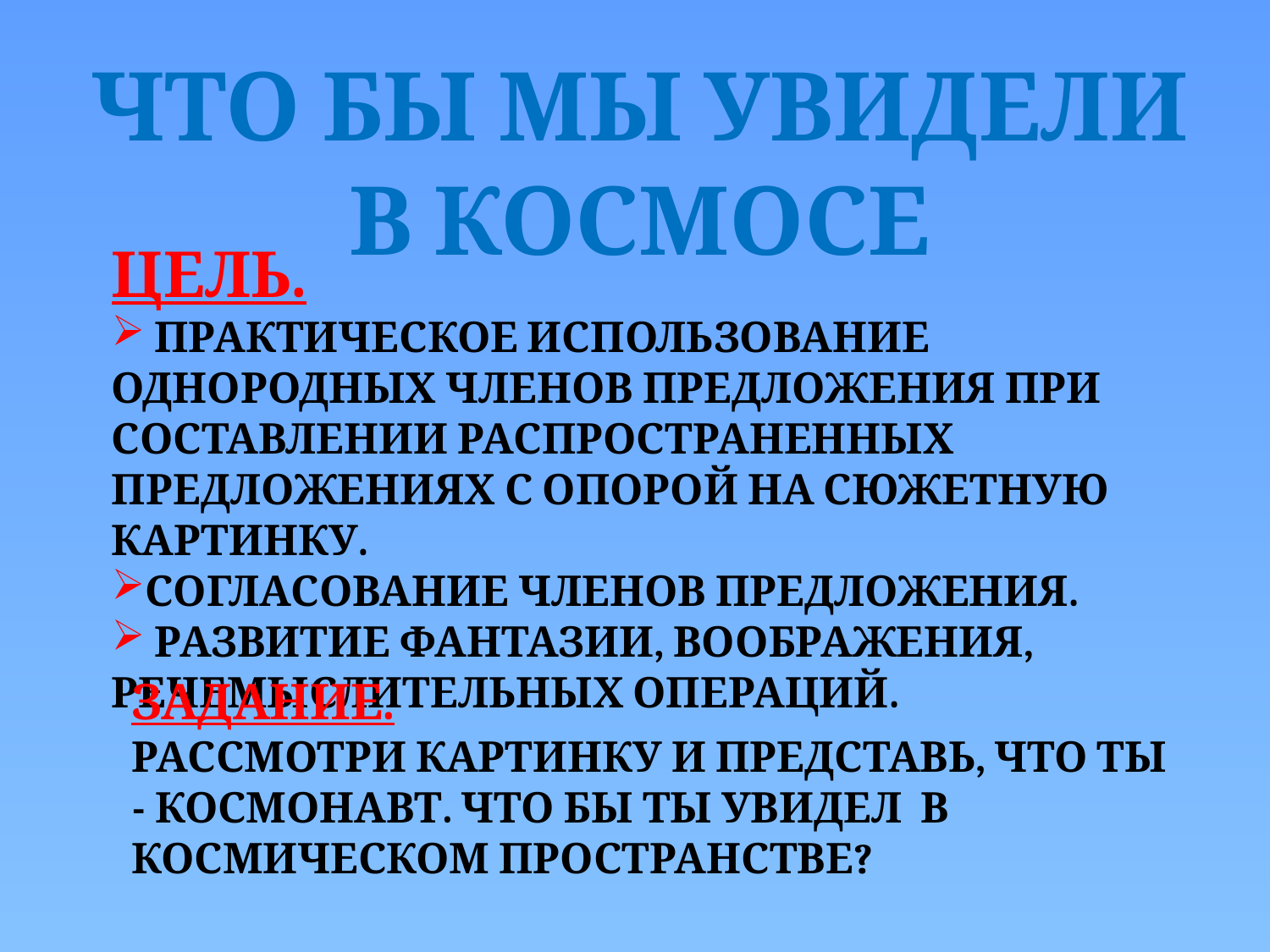

ЧТО БЫ МЫ УВИДЕЛИ В КОСМОСЕ
ЦЕЛЬ.
 ПРАКТИЧЕСКОЕ ИСПОЛЬЗОВАНИЕ ОДНОРОДНЫХ ЧЛЕНОВ ПРЕДЛОЖЕНИЯ ПРИ СОСТАВЛЕНИИ РАСПРОСТРАНЕННЫХ ПРЕДЛОЖЕНИЯХ С ОПОРОЙ НА СЮЖЕТНУЮ КАРТИНКУ.
СОГЛАСОВАНИЕ ЧЛЕНОВ ПРЕДЛОЖЕНИЯ.
 РАЗВИТИЕ ФАНТАЗИИ, ВООБРАЖЕНИЯ, РЕЧЕМЫСЛИТЕЛЬНЫХ ОПЕРАЦИЙ.
ЗАДАНИЕ.
РАССМОТРИ КАРТИНКУ И ПРЕДСТАВЬ, ЧТО ТЫ  - КОСМОНАВТ. ЧТО БЫ ТЫ УВИДЕЛ  В КОСМИЧЕСКОМ ПРОСТРАНСТВЕ?